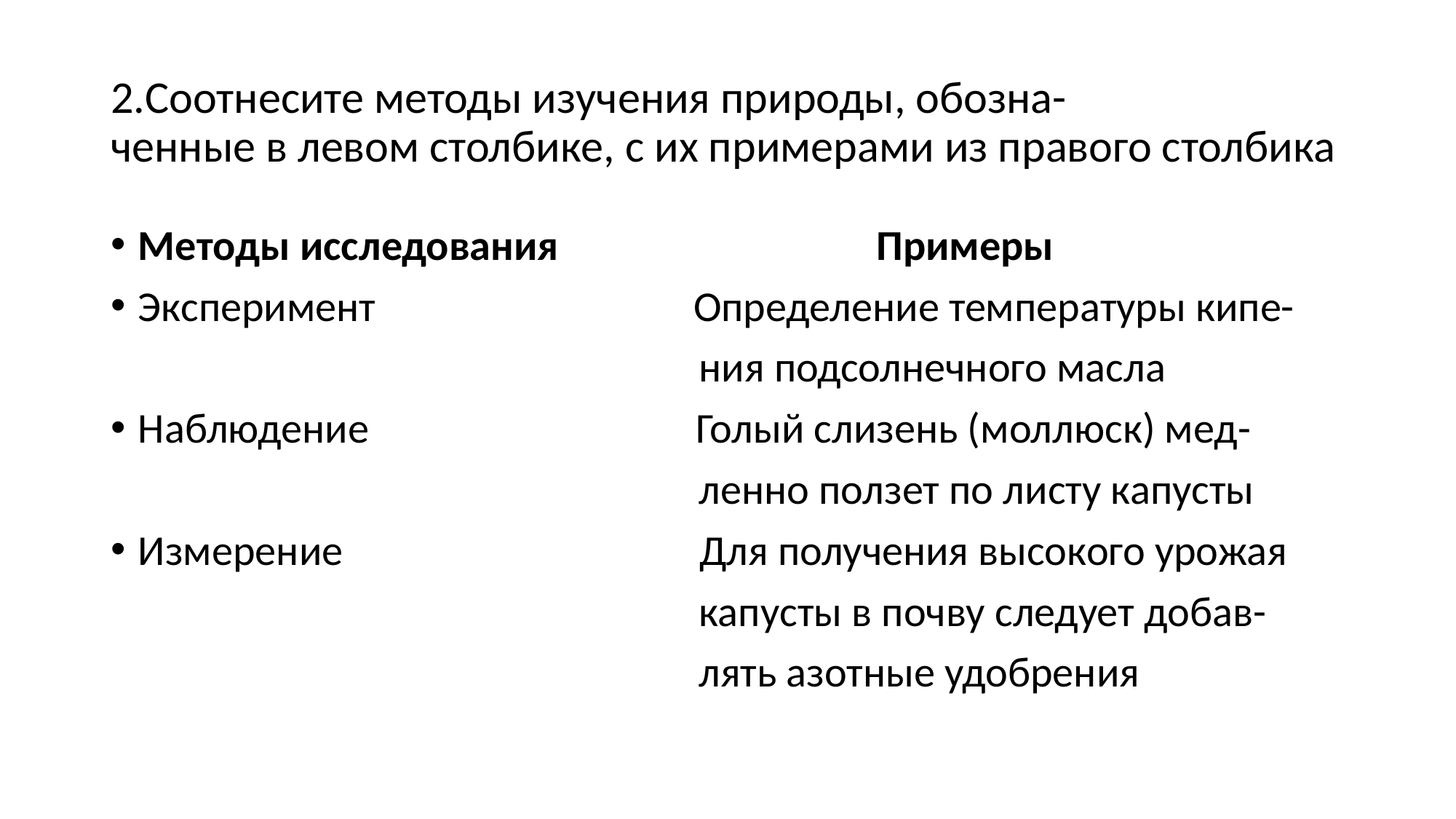

# 2.Соотнесите методы изучения природы, обозна- ченные в левом столбике, с их примерами из правого столбика
Методы исследования                                 Примеры
Эксперимент                                 Определение температуры кипе-
                                                             ния подсолнечного масла
Наблюдение                                  Голый слизень (моллюск) мед-
                                                             ленно ползет по листу капусты
Измерение                                     Для получения высокого урожая
                                                             капусты в почву следует добав-
                                                             лять азотные удобрения